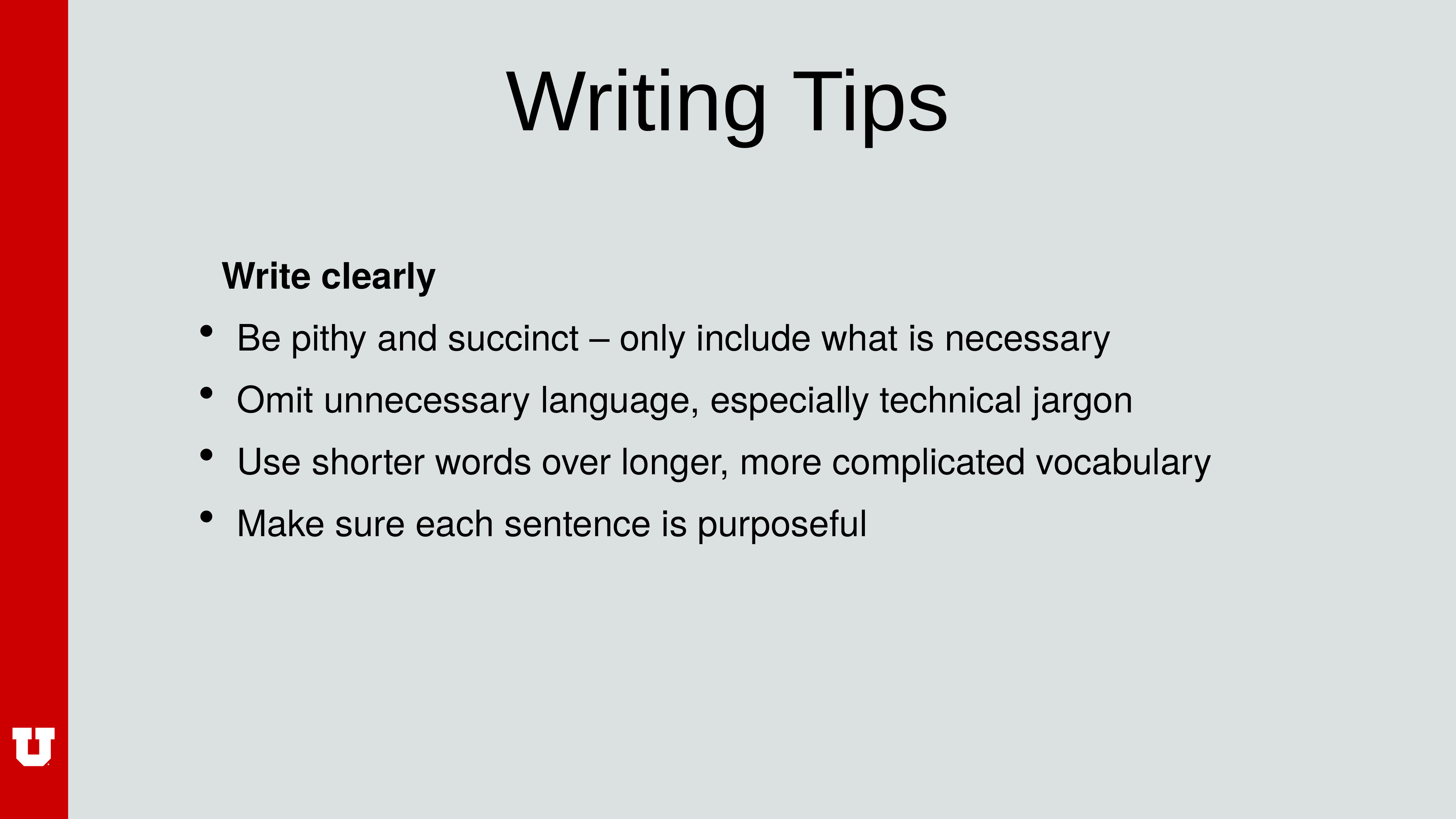

# Writing Tips
Write clearly
Be pithy and succinct – only include what is necessary
Omit unnecessary language, especially technical jargon
Use shorter words over longer, more complicated vocabulary
Make sure each sentence is purposeful